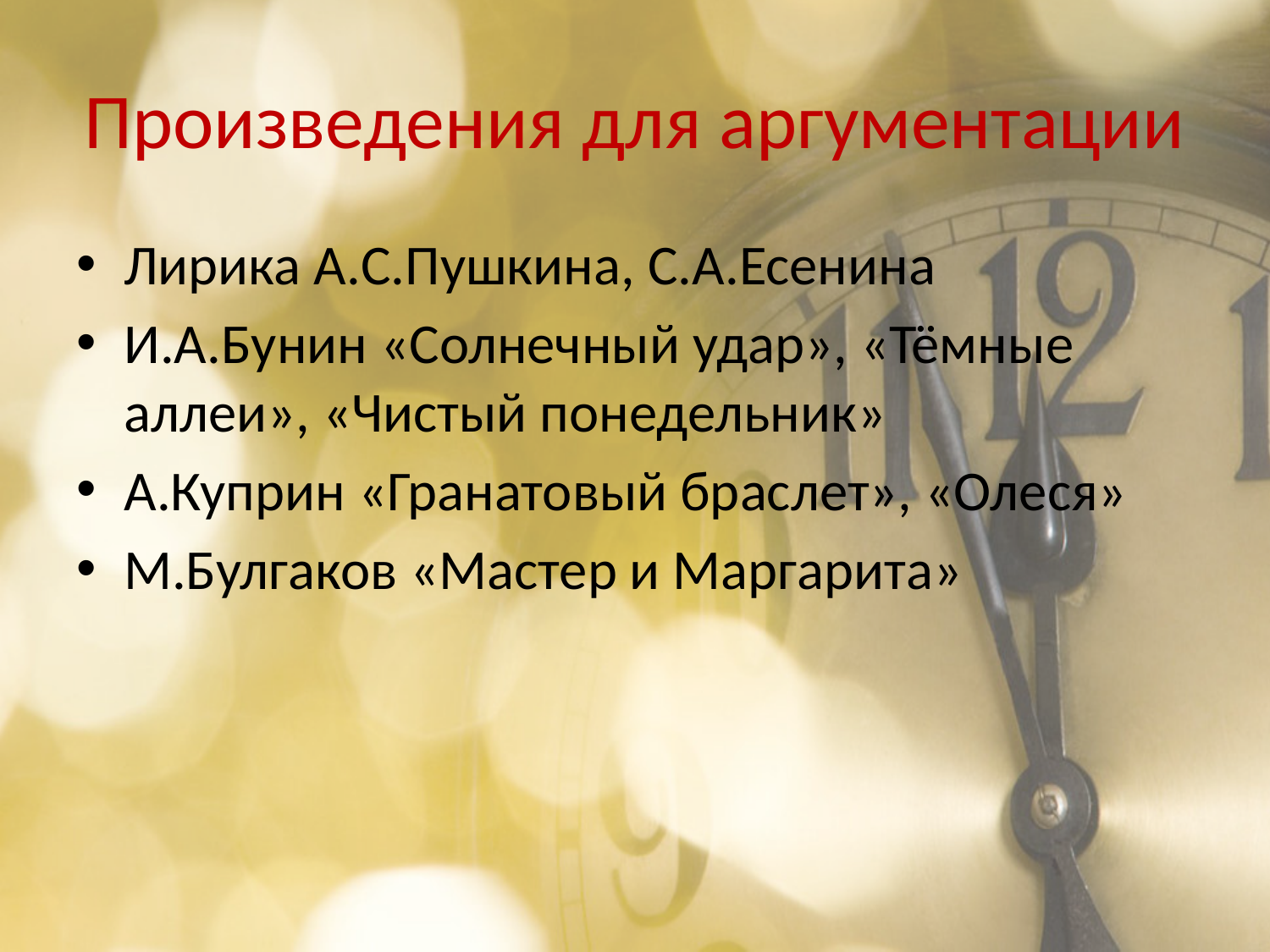

# Произведения для аргументации
Лирика А.С.Пушкина, С.А.Есенина
И.А.Бунин «Солнечный удар», «Тёмные аллеи», «Чистый понедельник»
А.Куприн «Гранатовый браслет», «Олеся»
М.Булгаков «Мастер и Маргарита»